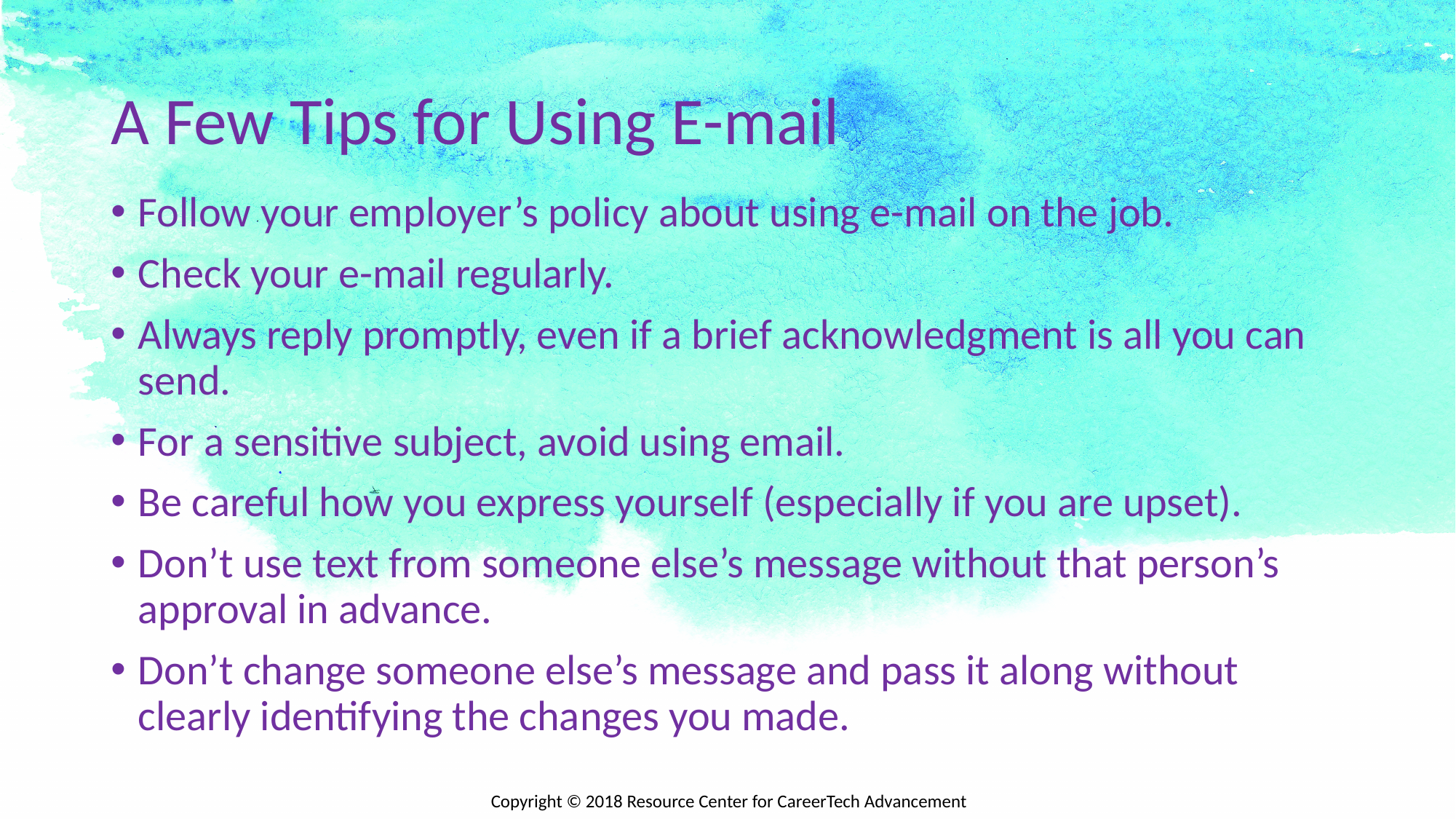

# A Few Tips for Using E-mail
Follow your employer’s policy about using e-mail on the job.
Check your e-mail regularly.
Always reply promptly, even if a brief acknowledgment is all you can send.
For a sensitive subject, avoid using email.
Be careful how you express yourself (especially if you are upset).
Don’t use text from someone else’s message without that person’s approval in advance.
Don’t change someone else’s message and pass it along without clearly identifying the changes you made.
Copyright © 2018 Resource Center for CareerTech Advancement